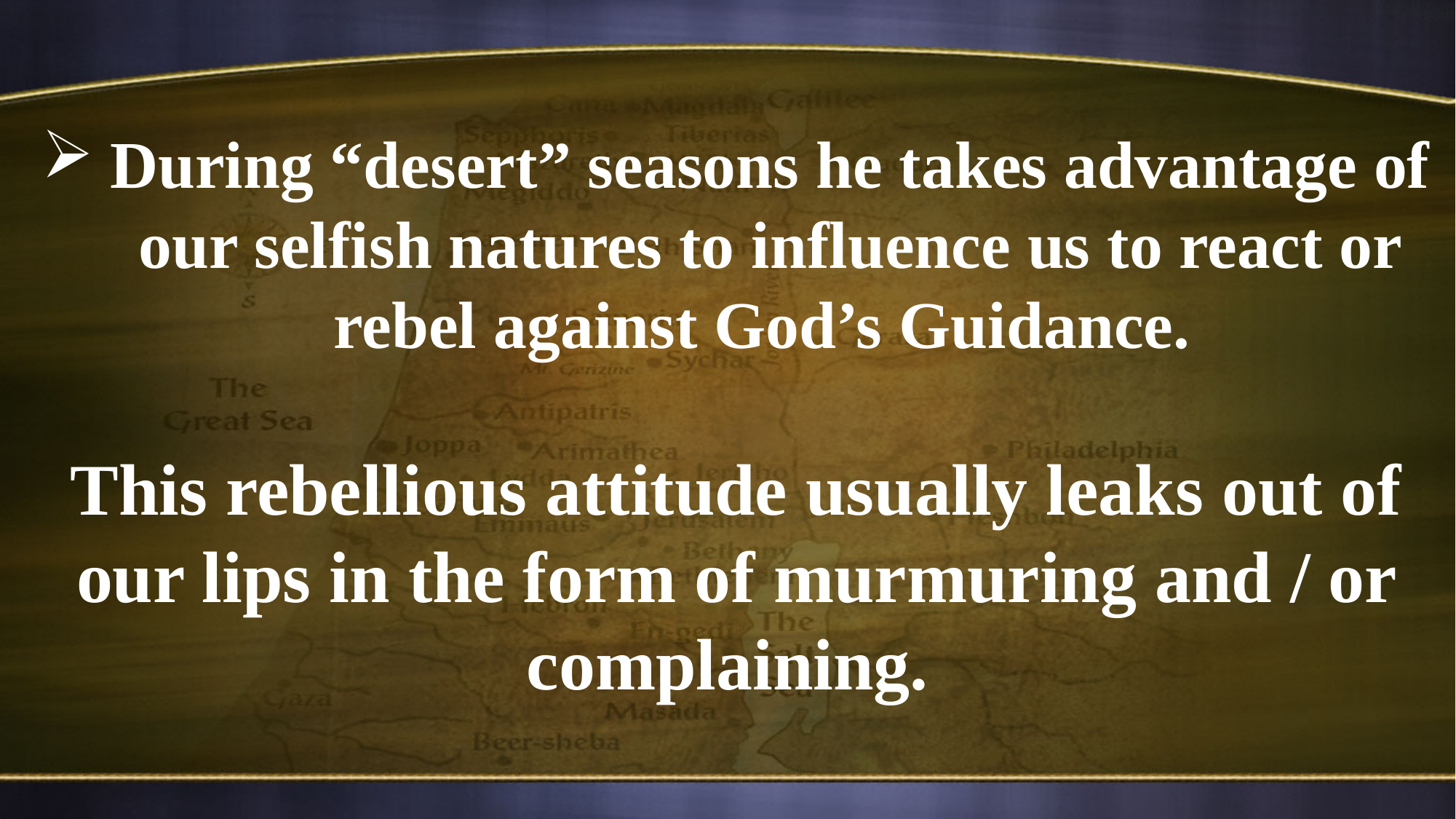

During “desert” seasons he takes advantage of our selfish natures to influence us to react or rebel against God’s Guidance.

This rebellious attitude usually leaks out of our lips in the form of murmuring and / or complaining.